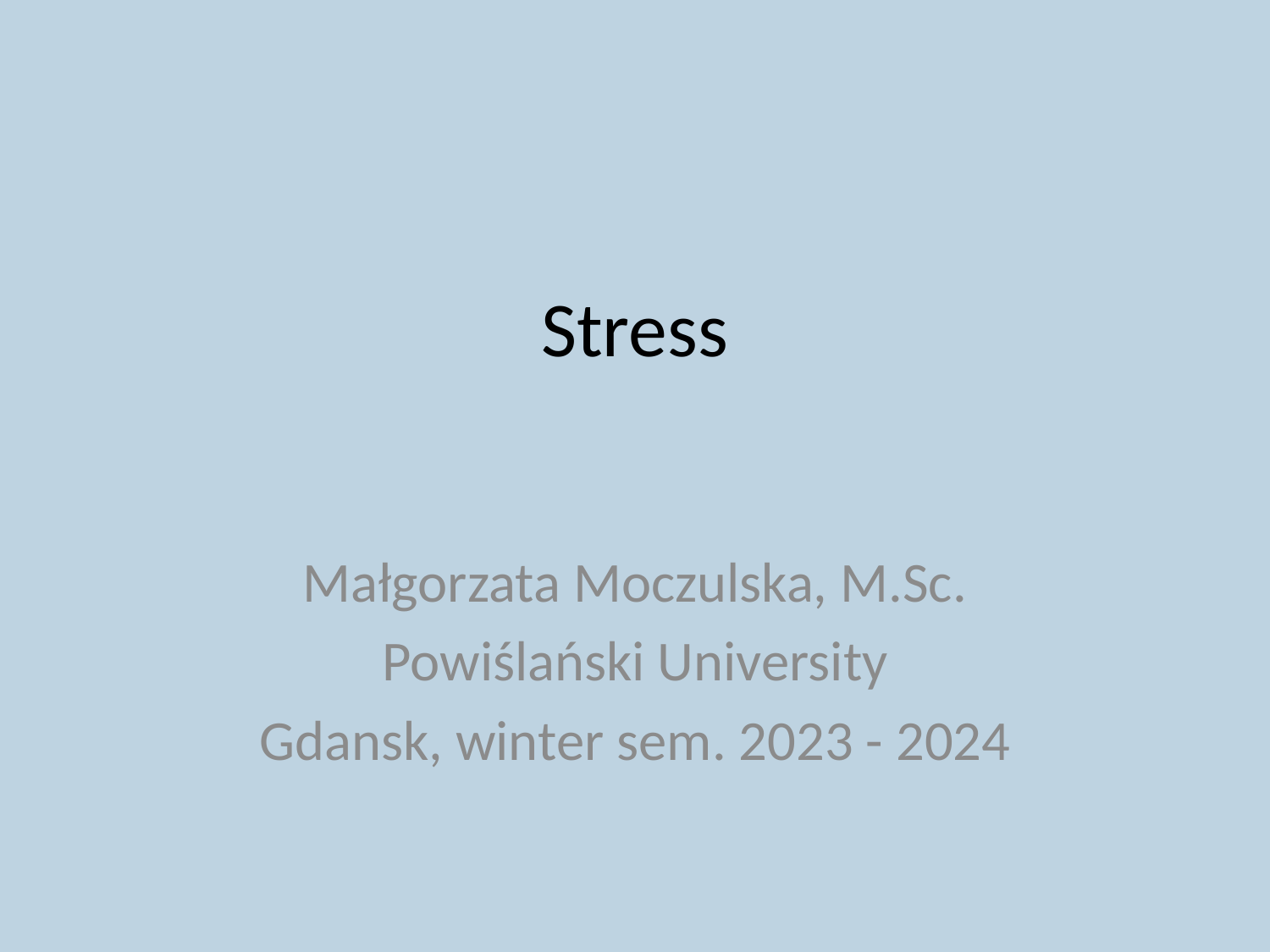

Stress
Małgorzata Moczulska, M.Sc.
Powiślański University
Gdansk, winter sem. 2023 - 2024